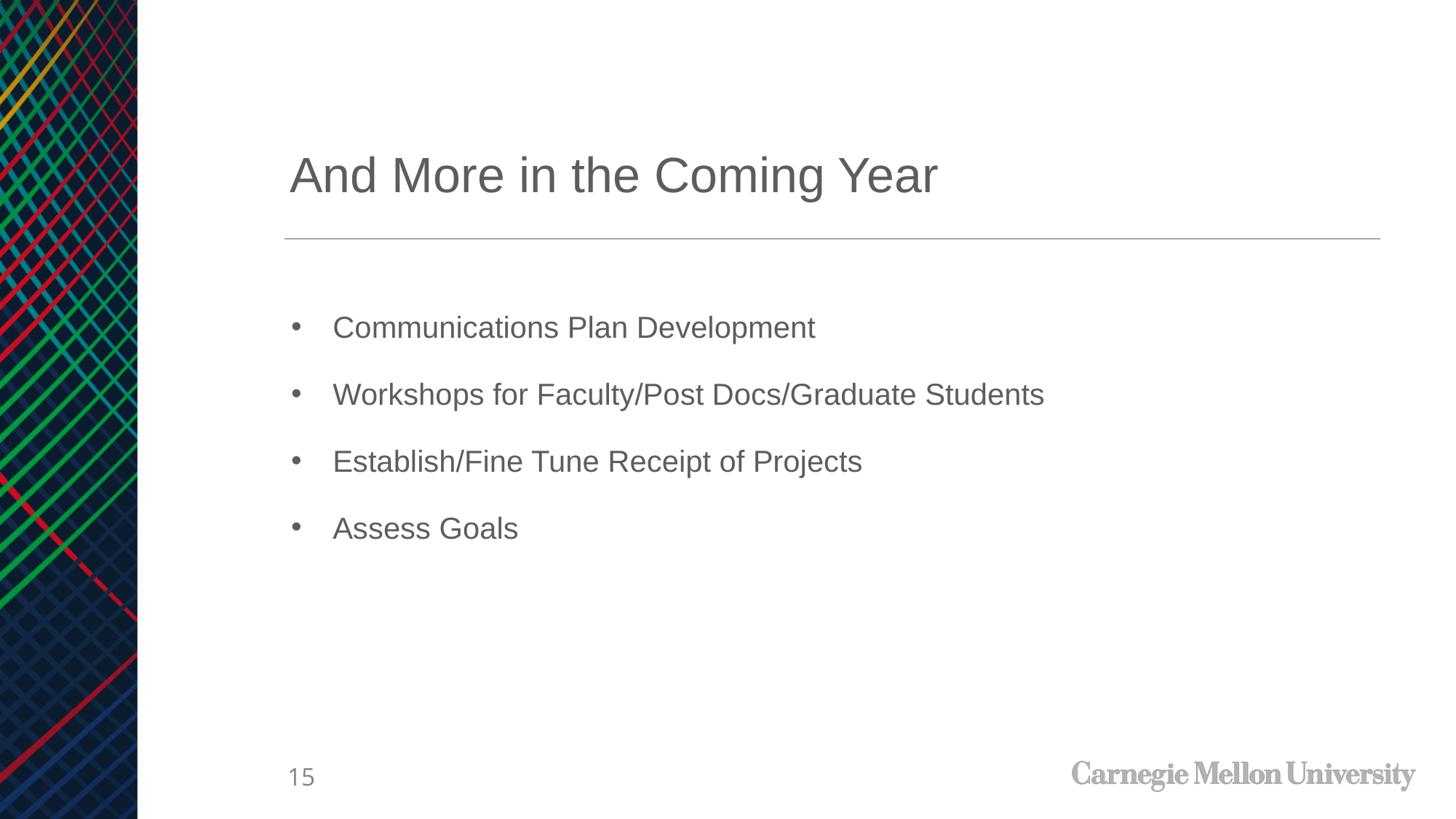

And More in the Coming Year
Communications Plan Development
Workshops for Faculty/Post Docs/Graduate Students
Establish/Fine Tune Receipt of Projects
Assess Goals

15